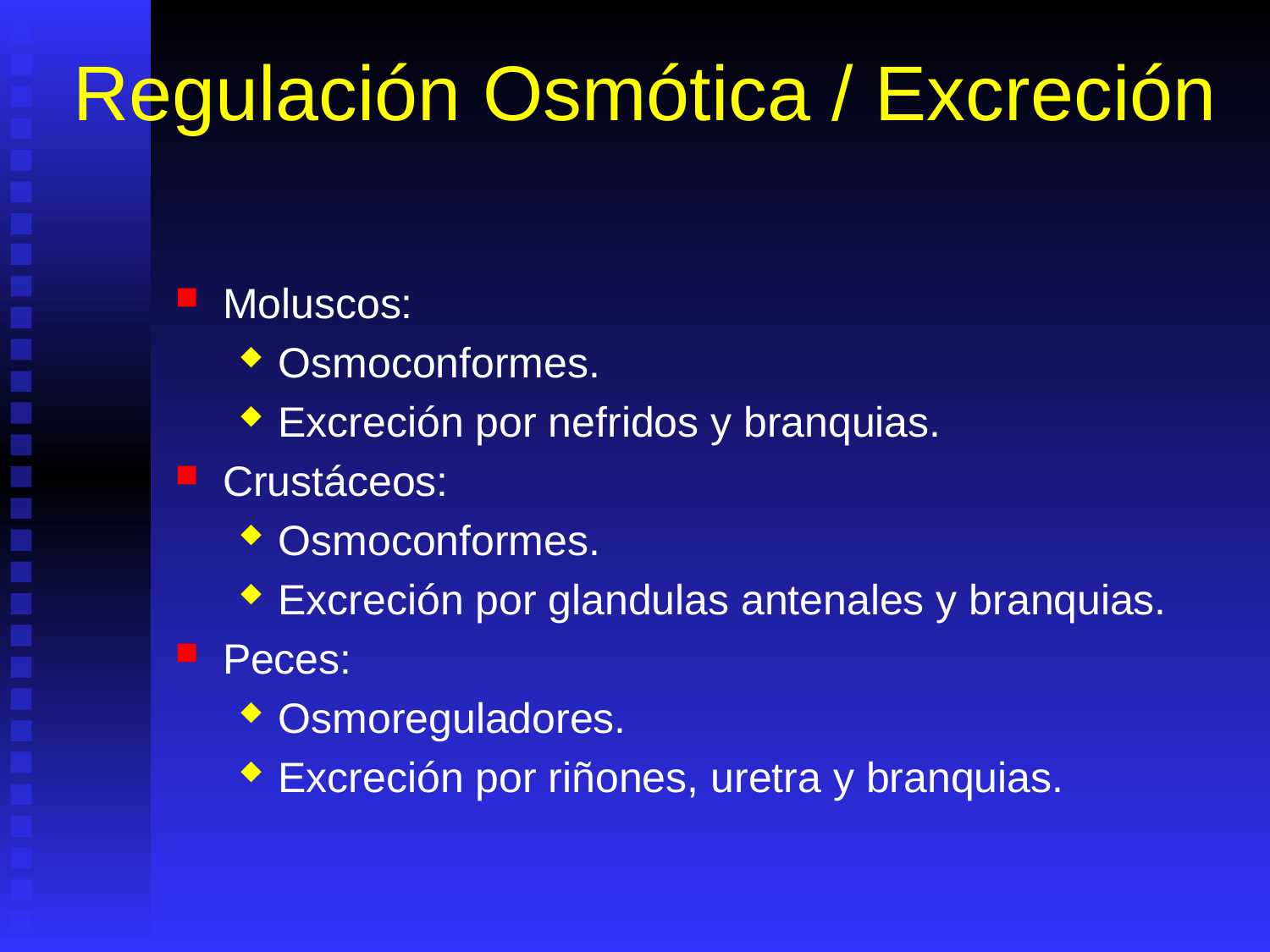

# Regulación Osmótica / Excreción
Moluscos:
Osmoconformes.
Excreción por nefridos y branquias.
Crustáceos:
Osmoconformes.
Excreción por glandulas antenales y branquias.
Peces:
Osmoreguladores.
Excreción por riñones, uretra y branquias.